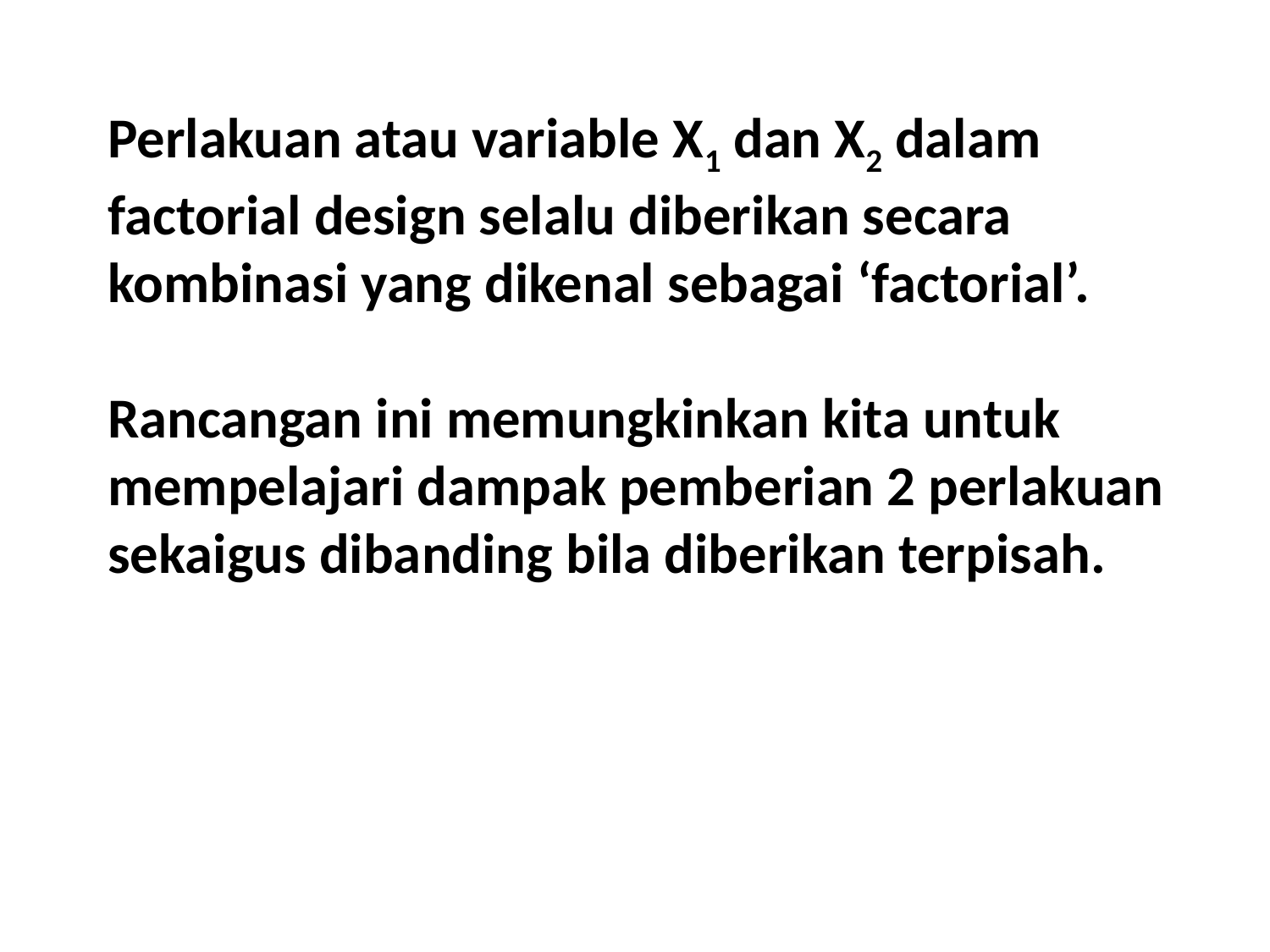

Perlakuan atau variable X1 dan X2 dalam factorial design selalu diberikan secara kombinasi yang dikenal sebagai ‘factorial’.

Rancangan ini memungkinkan kita untuk mempelajari dampak pemberian 2 perlakuan sekaigus dibanding bila diberikan terpisah.